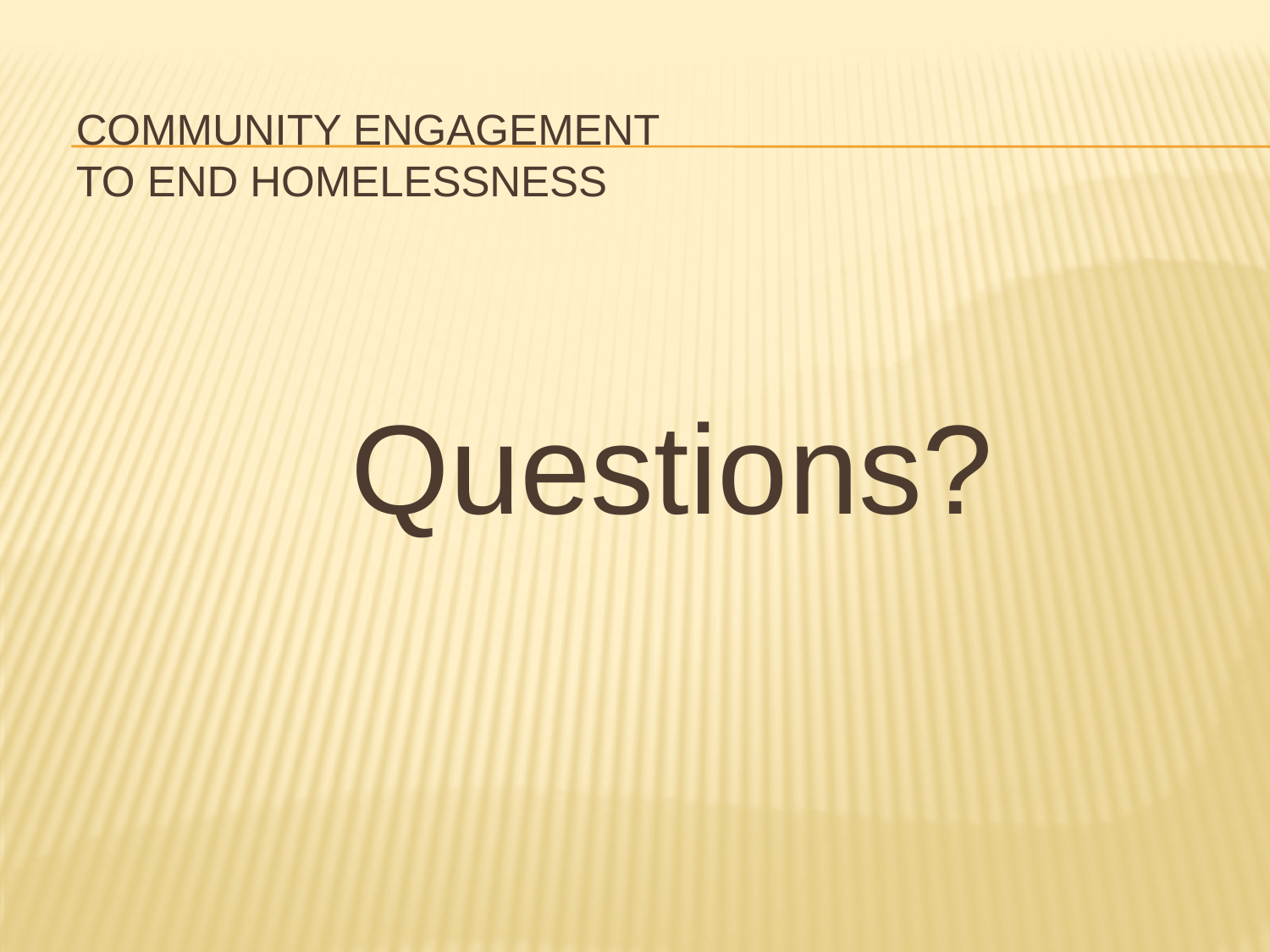

# Community Engagement to End Homelessness
Questions?